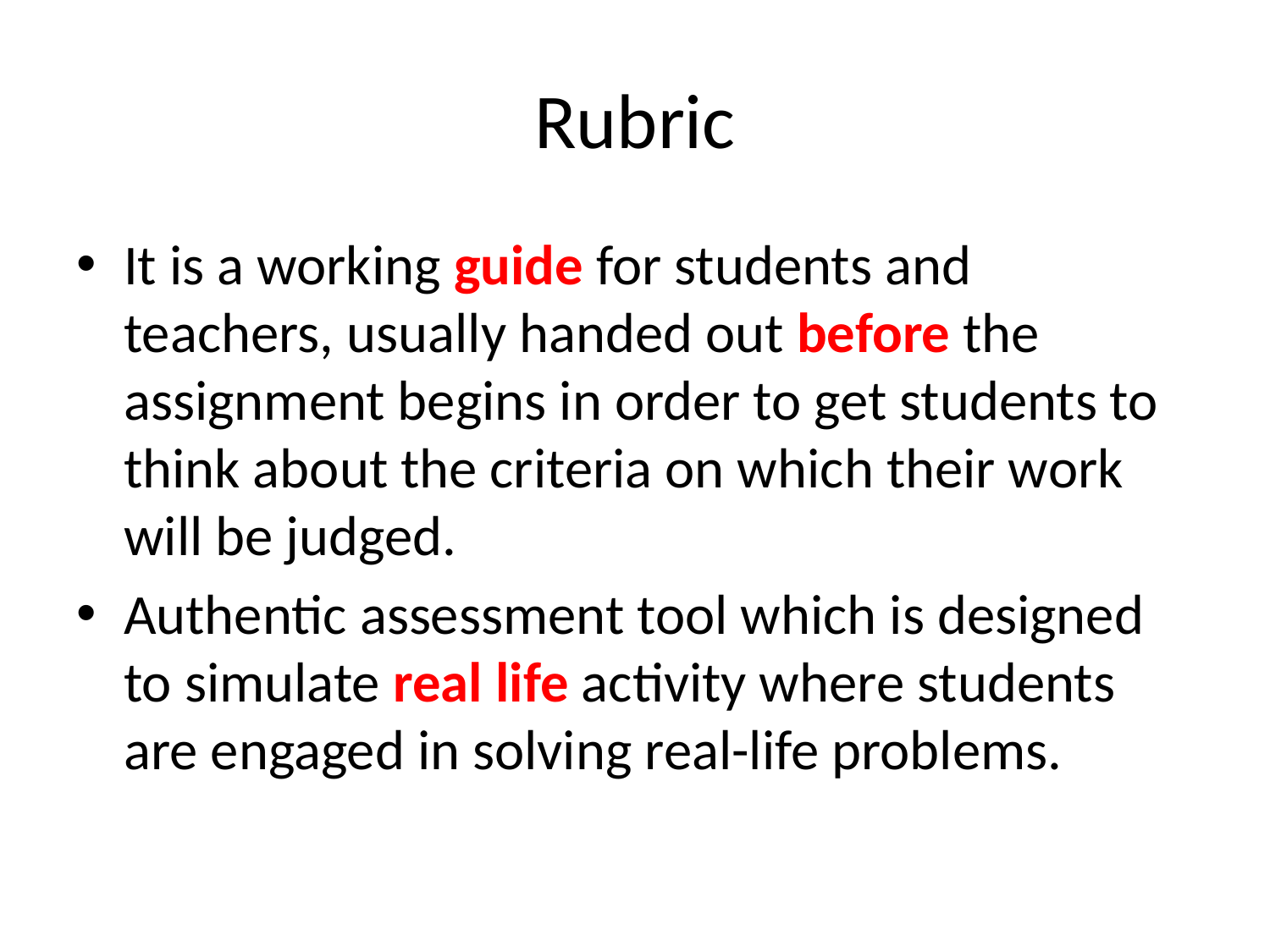

# Rubric
It is a working guide for students and teachers, usually handed out before the assignment begins in order to get students to think about the criteria on which their work will be judged.
Authentic assessment tool which is designed to simulate real life activity where students are engaged in solving real-life problems.